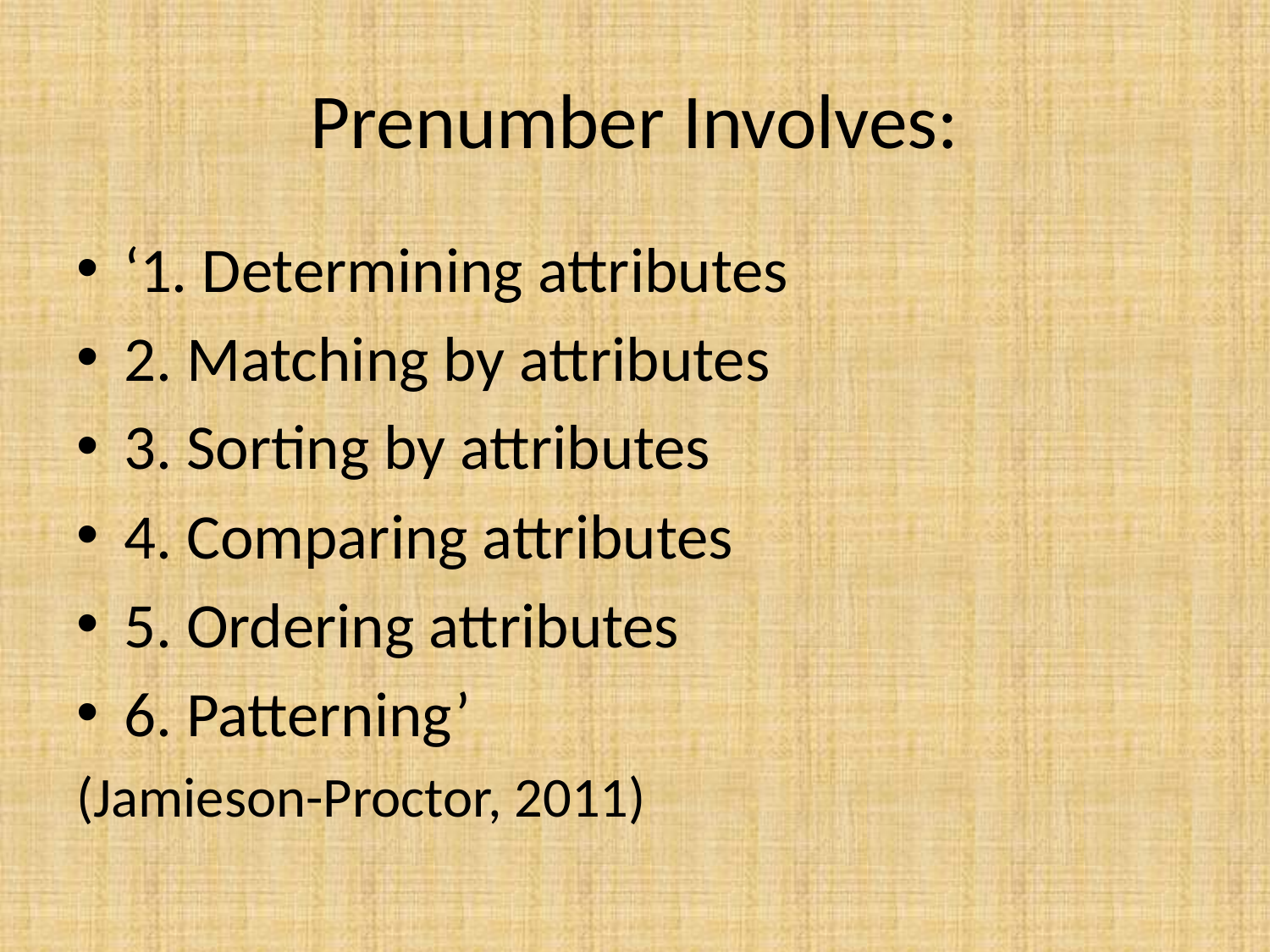

# Prenumber Involves:
‘1. Determining attributes
2. Matching by attributes
3. Sorting by attributes
4. Comparing attributes
5. Ordering attributes
6. Patterning’
(Jamieson-Proctor, 2011)